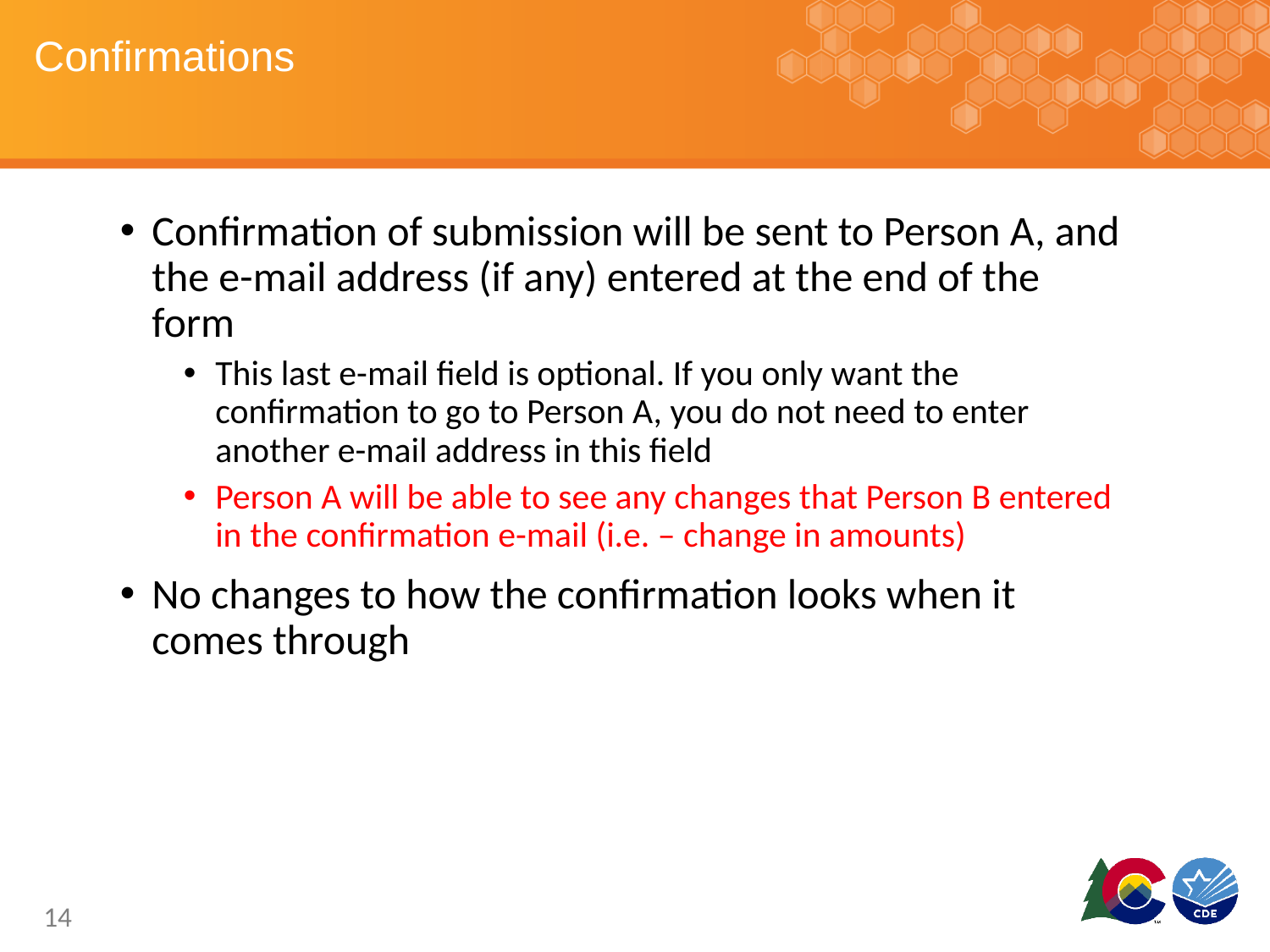

# Confirmations
Confirmation of submission will be sent to Person A, and the e-mail address (if any) entered at the end of the form
This last e-mail field is optional. If you only want the confirmation to go to Person A, you do not need to enter another e-mail address in this field
Person A will be able to see any changes that Person B entered in the confirmation e-mail (i.e. – change in amounts)
No changes to how the confirmation looks when it comes through
14